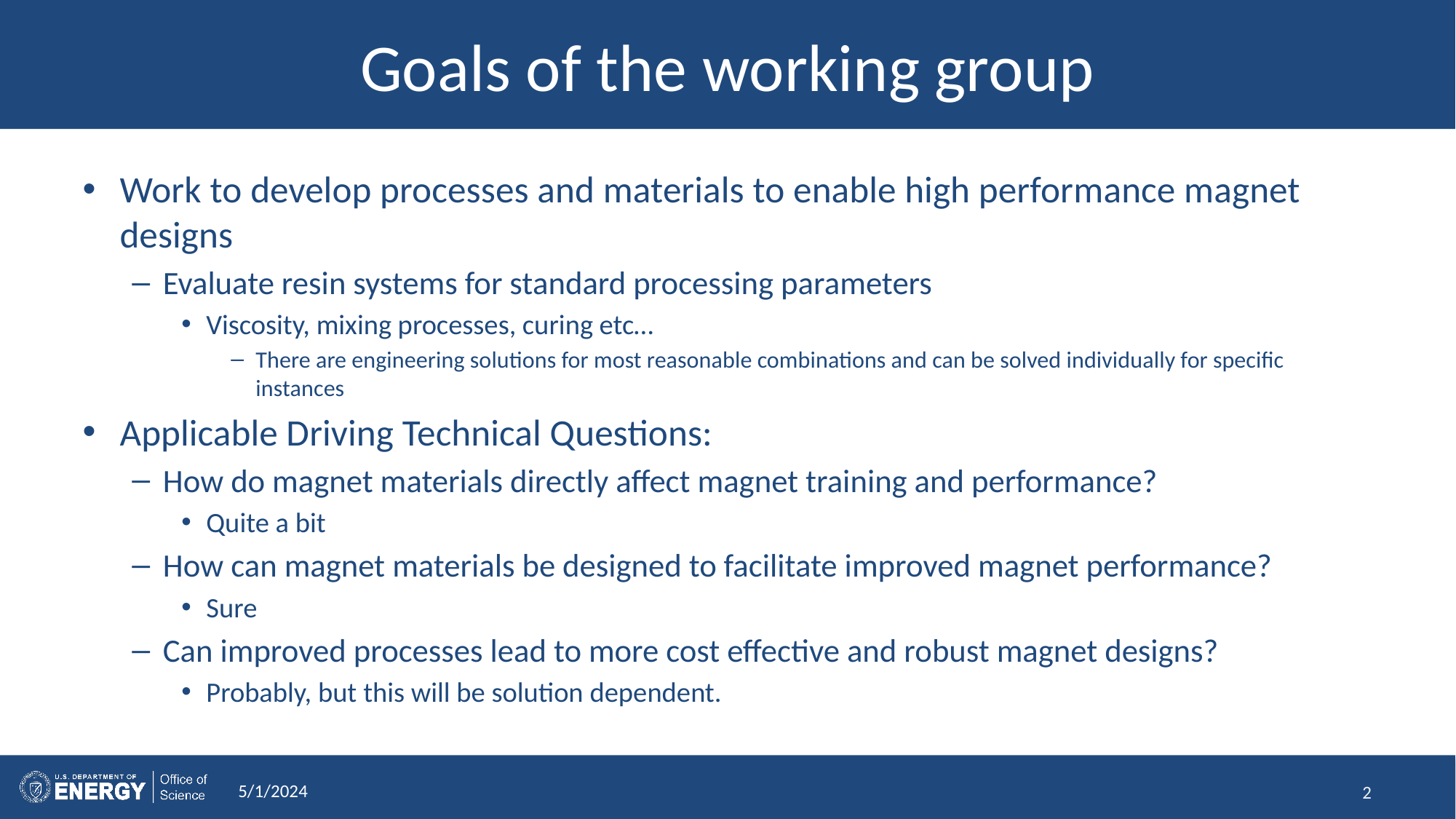

# Goals of the working group
Work to develop processes and materials to enable high performance magnet designs
Evaluate resin systems for standard processing parameters
Viscosity, mixing processes, curing etc…
There are engineering solutions for most reasonable combinations and can be solved individually for specific instances
Applicable Driving Technical Questions:
How do magnet materials directly affect magnet training and performance?
Quite a bit
How can magnet materials be designed to facilitate improved magnet performance?
Sure
Can improved processes lead to more cost effective and robust magnet designs?
Probably, but this will be solution dependent.

5/1/2024
2